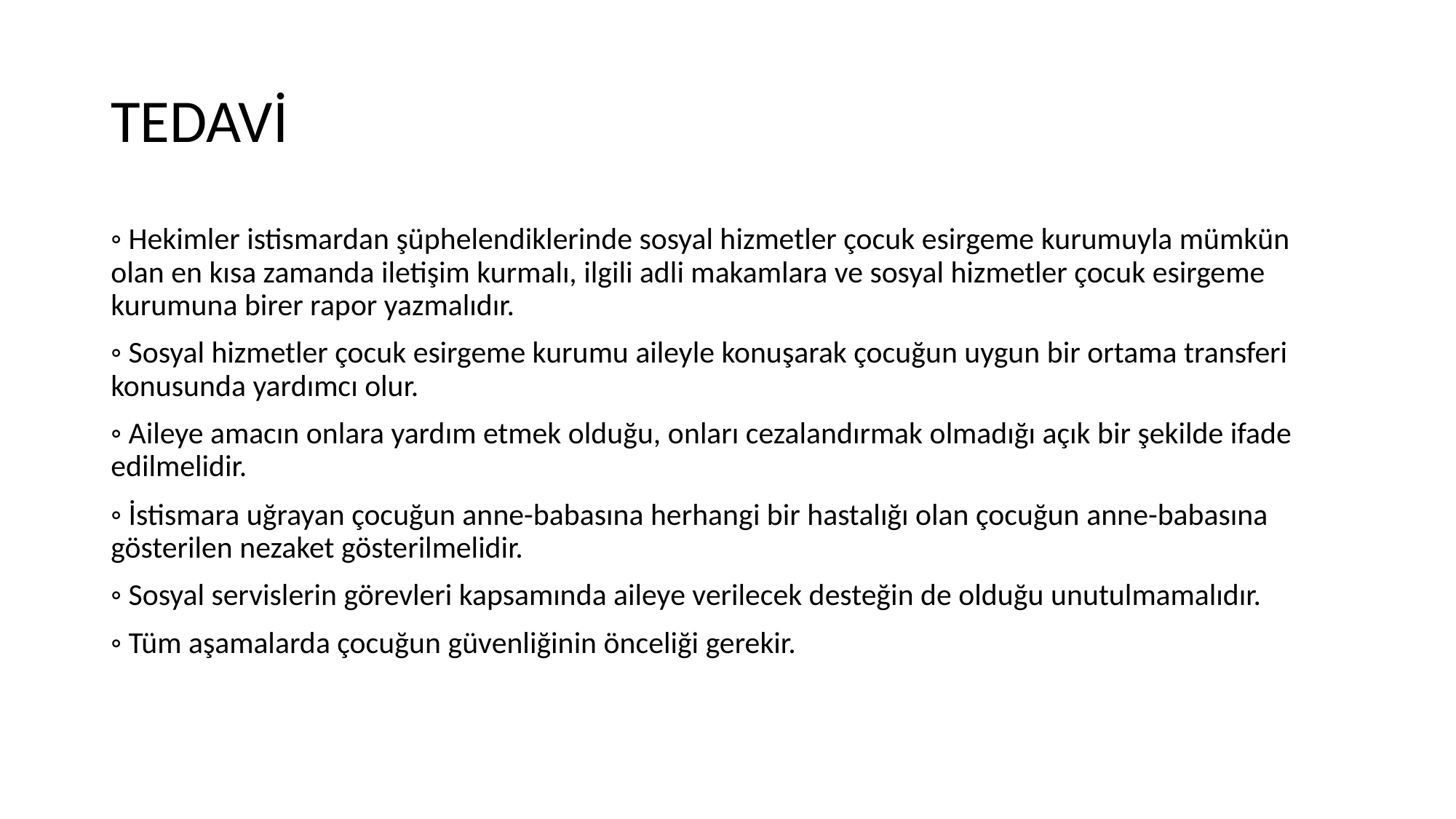

# TEDAVİ
◦ Hekimler istismardan şüphelendiklerinde sosyal hizmetler çocuk esirgeme kurumuyla mümkün olan en kısa zamanda iletişim kurmalı, ilgili adli makamlara ve sosyal hizmetler çocuk esirgeme kurumuna birer rapor yazmalıdır.
◦ Sosyal hizmetler çocuk esirgeme kurumu aileyle konuşarak çocuğun uygun bir ortama transferi konusunda yardımcı olur.
◦ Aileye amacın onlara yardım etmek olduğu, onları cezalandırmak olmadığı açık bir şekilde ifade edilmelidir.
◦ İstismara uğrayan çocuğun anne-babasına herhangi bir hastalığı olan çocuğun anne-babasına gösterilen nezaket gösterilmelidir.
◦ Sosyal servislerin görevleri kapsamında aileye verilecek desteğin de olduğu unutulmamalıdır.
◦ Tüm aşamalarda çocuğun güvenliğinin önceliği gerekir.